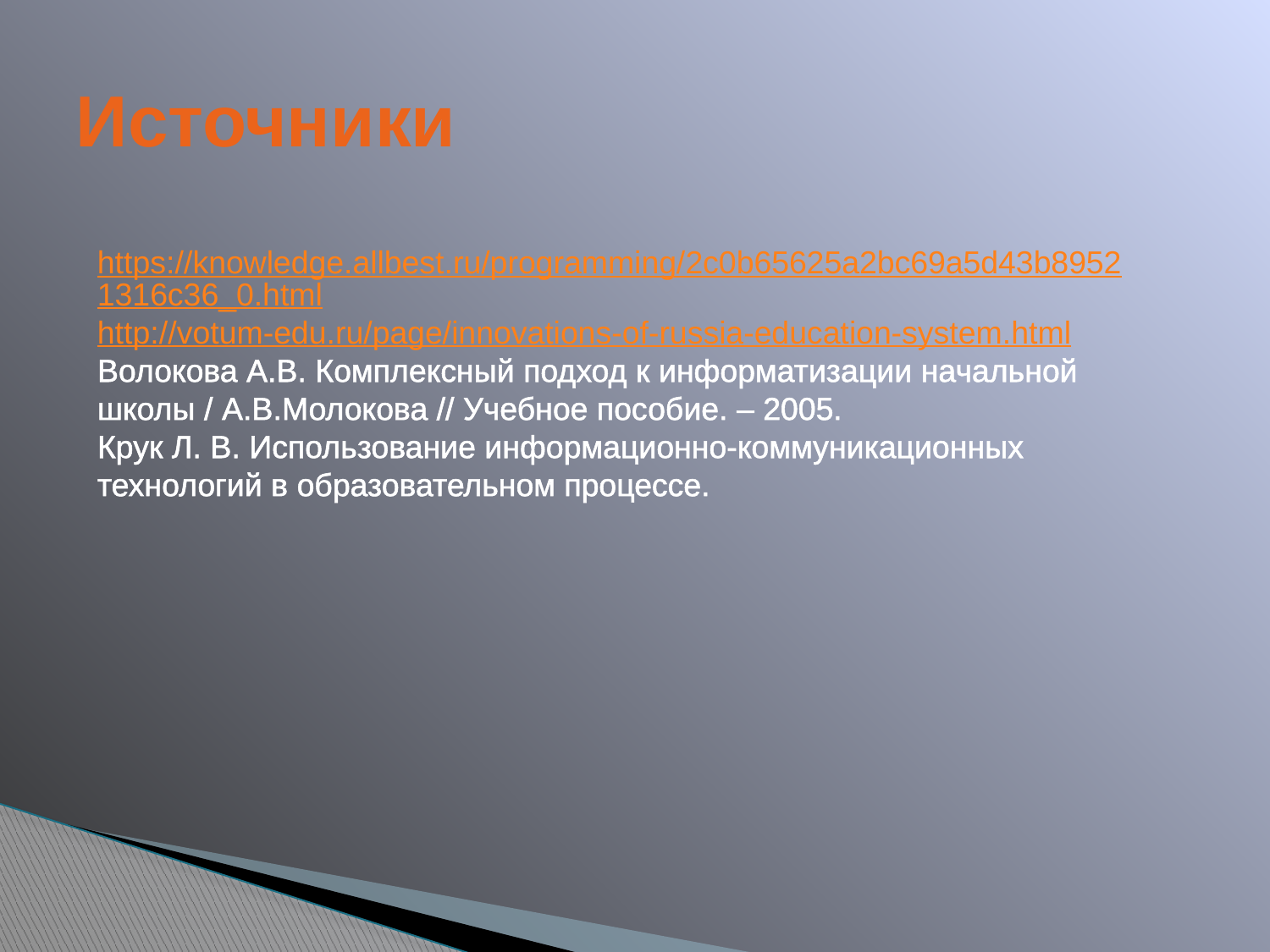

# Источники
https://knowledge.allbest.ru/programming/2c0b65625a2bc69a5d43b89521316c36_0.html
http://votum-edu.ru/page/innovations-of-russia-education-system.html
Волокова А.В. Комплексный подход к информатизации начальной школы / А.В.Молокова // Учебное пособие. – 2005.
Крук Л. В. Использование информационно-коммуникационных технологий в образовательном процессе.